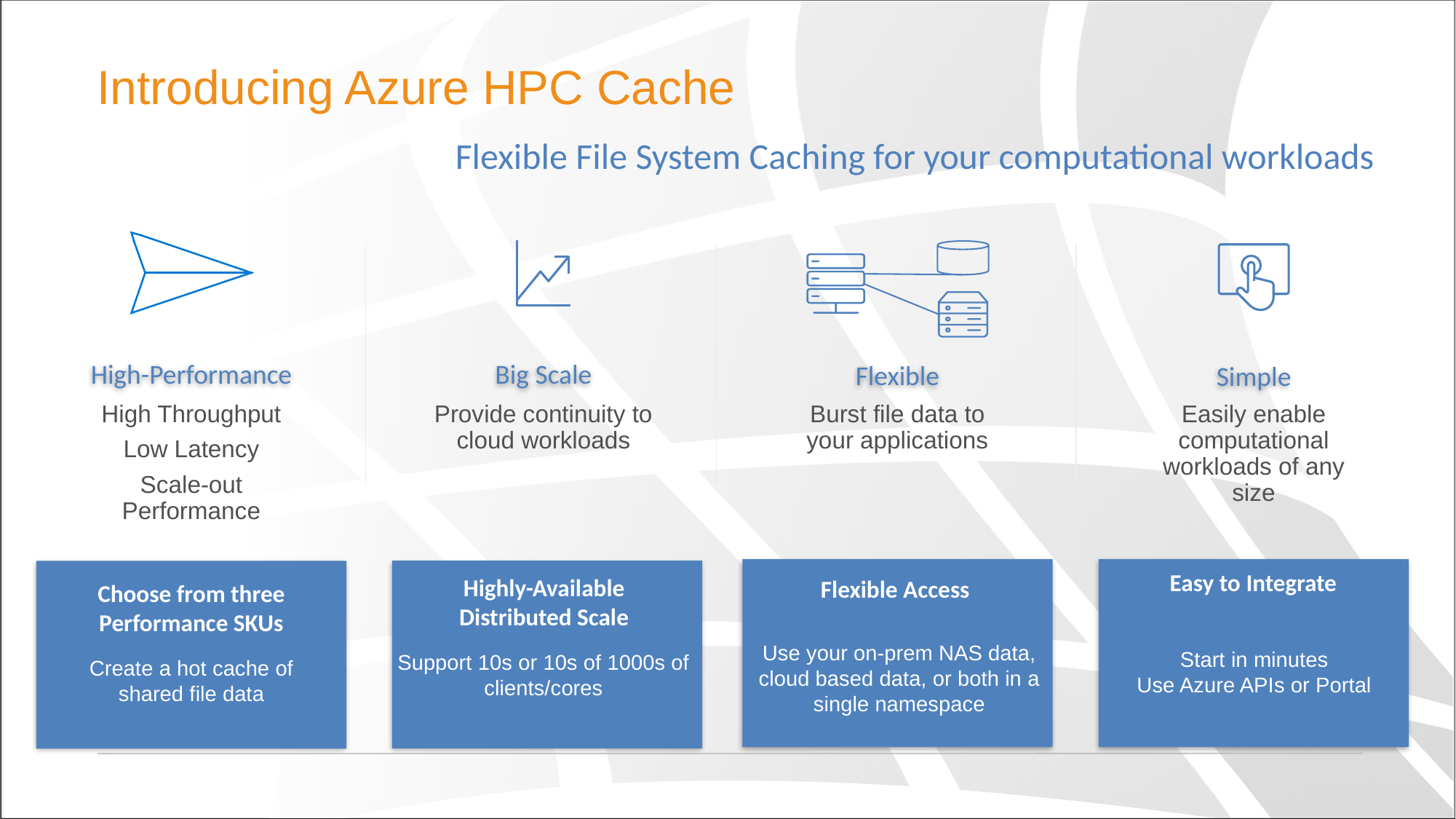

# Introducing Azure HPC Cache
Flexible File System Caching for your computational workloads

High-Performance
Big Scale
Flexible
Simple
High Throughput
Low Latency
Scale-out Performance
Provide continuity to cloud workloads
Burst file data to your applications
Easily enable computational workloads of any size

Easy to Integrate
Start in minutes
Use Azure APIs or Portal
Highly-Available Distributed Scale
Support 10s or 10s of 1000s of clients/cores
Flexible Access
Use your on-prem NAS data, cloud based data, or both in a single namespace
Choose from three Performance SKUs
Create a hot cache of shared file data